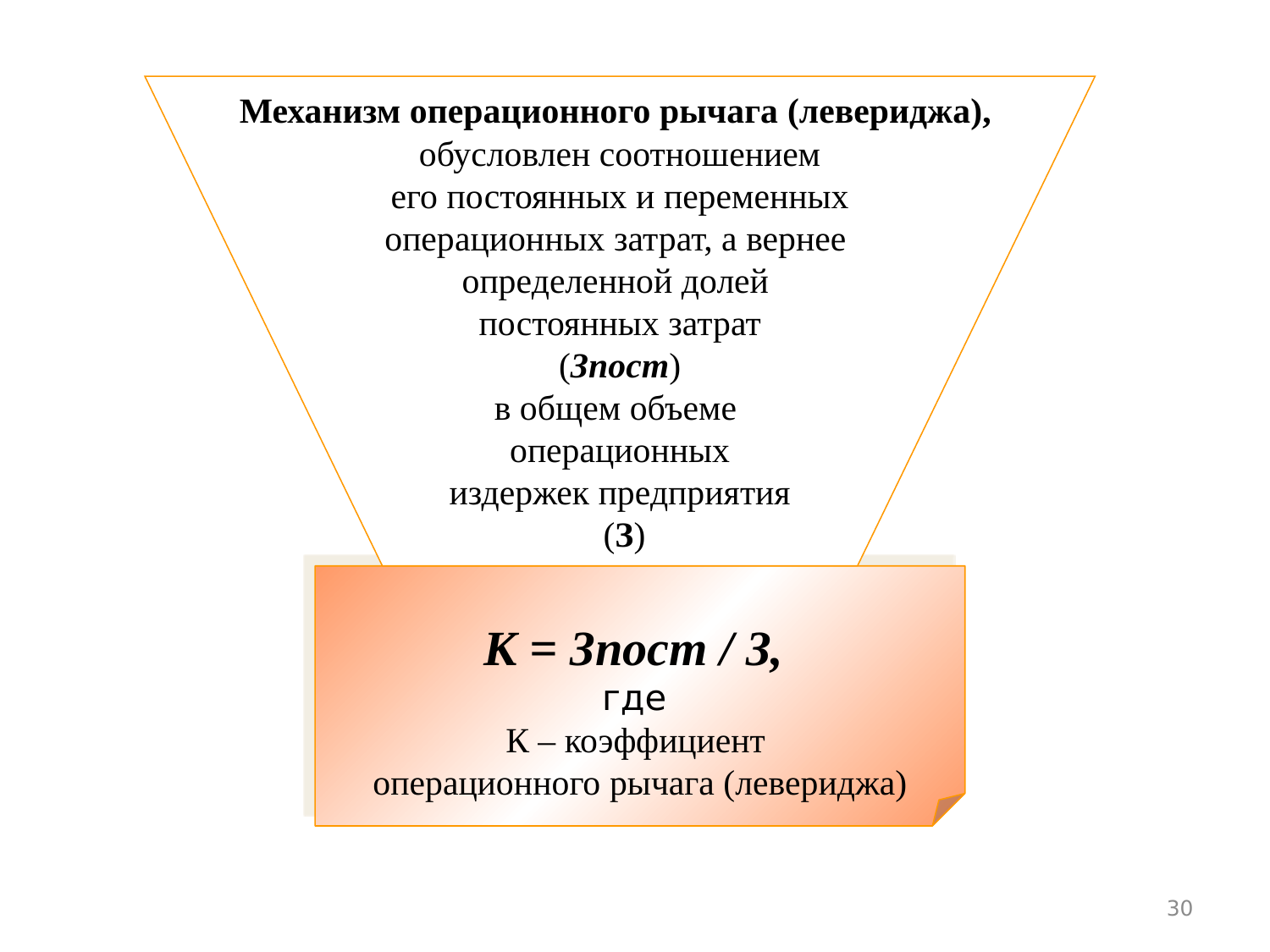

Механизм операционного рычага (левериджа),
обусловлен соотношением
 его постоянных и переменных
операционных затрат, а вернее
определенной долей
постоянных затрат
 (Зпост)
в общем объеме
операционных
издержек предприятия
 (З)

К = Зпост / З,
где
К – коэффициент
операционного рычага (левериджа)
30